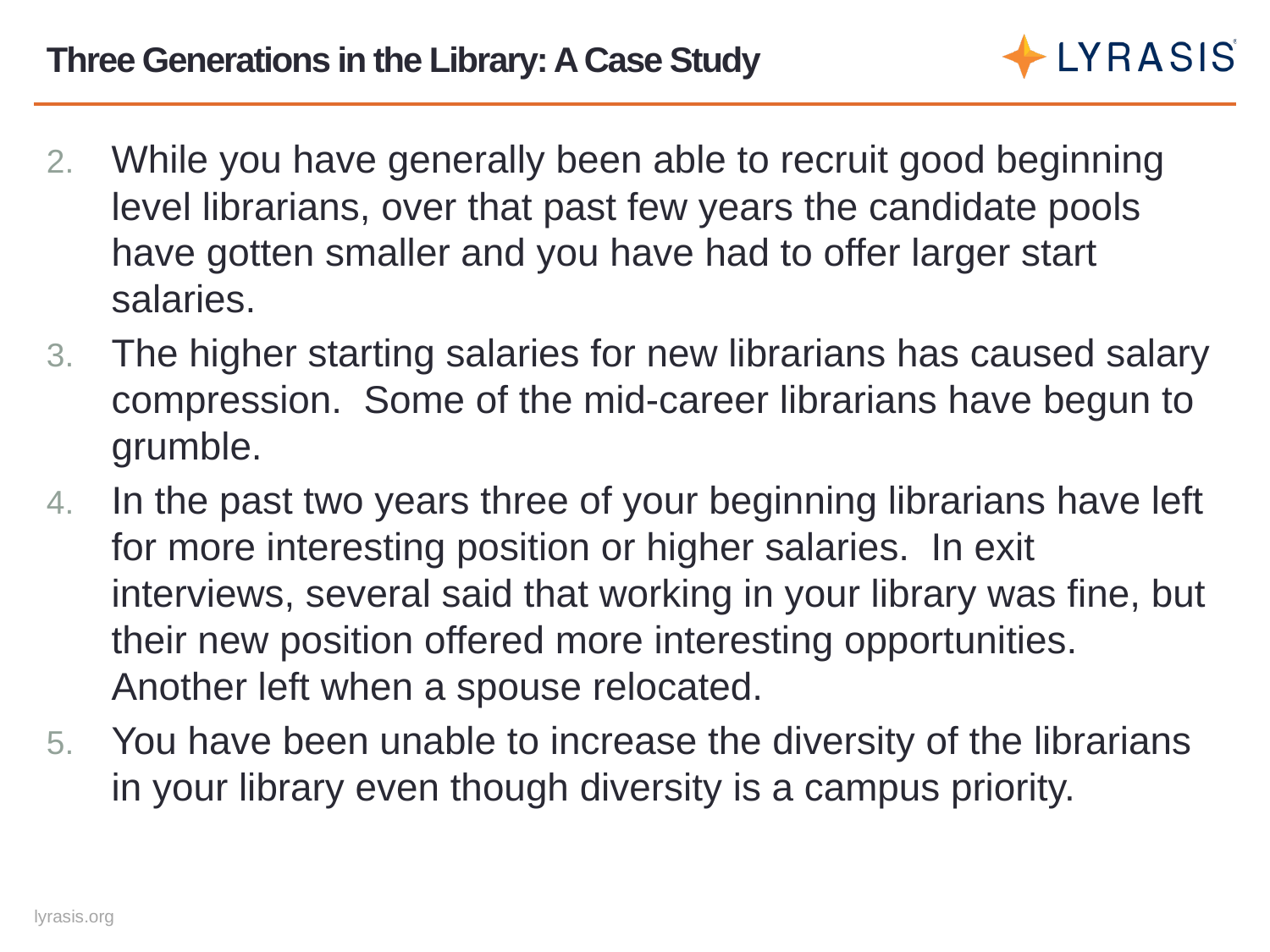

# Three Generations in the Library: A Case Study
While you have generally been able to recruit good beginning level librarians, over that past few years the candidate pools have gotten smaller and you have had to offer larger start salaries.
The higher starting salaries for new librarians has caused salary compression.  Some of the mid-career librarians have begun to grumble.
In the past two years three of your beginning librarians have left for more interesting position or higher salaries.  In exit interviews, several said that working in your library was fine, but their new position offered more interesting opportunities.  Another left when a spouse relocated.
You have been unable to increase the diversity of the librarians in your library even though diversity is a campus priority.